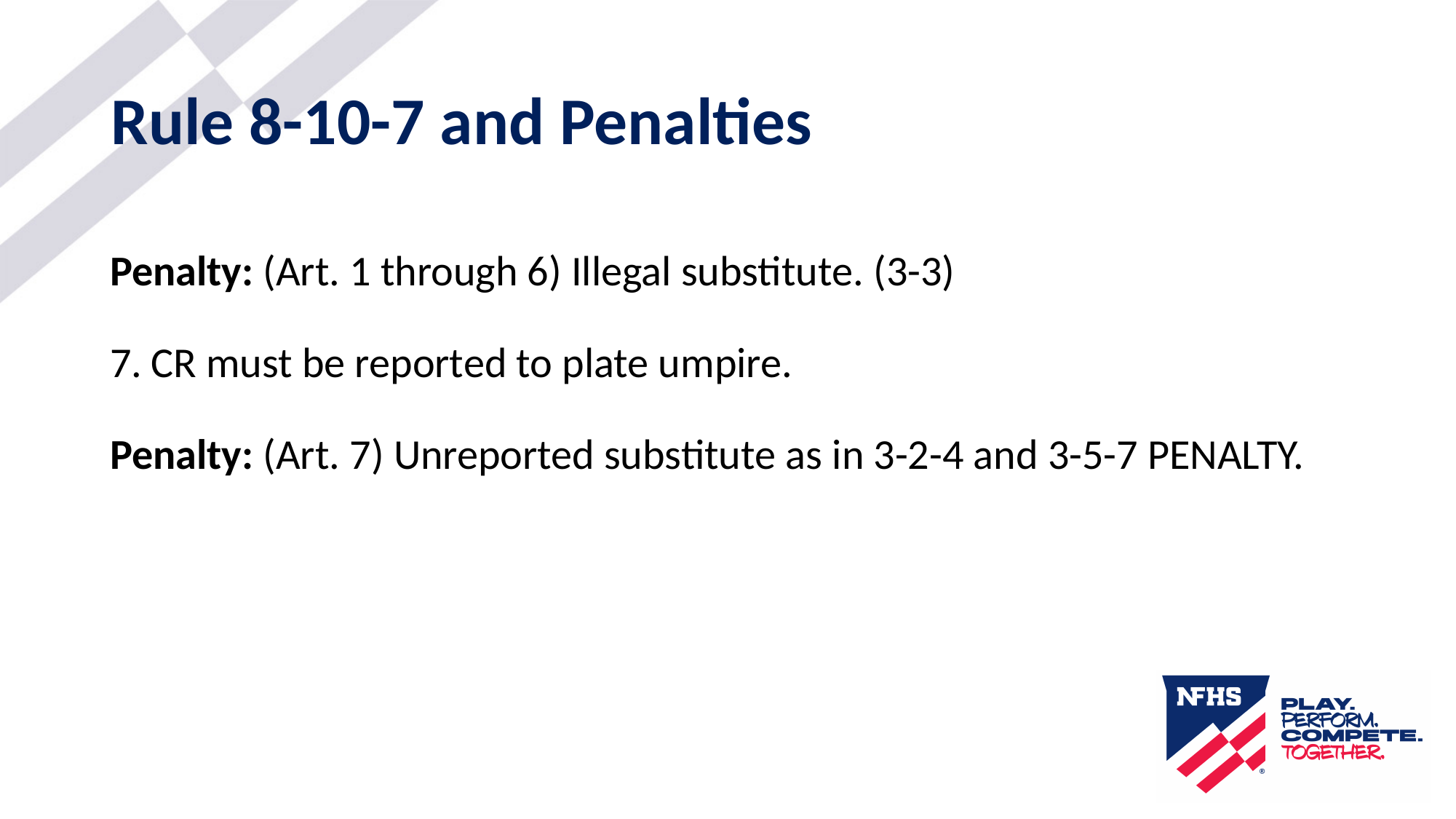

# Rule 8-10-7 and Penalties
Penalty: (Art. 1 through 6) Illegal substitute. (3-3)

CR must be reported to plate umpire.

Penalty: (Art. 7) Unreported substitute as in 3-2-4 and 3-5-7 PENALTY.